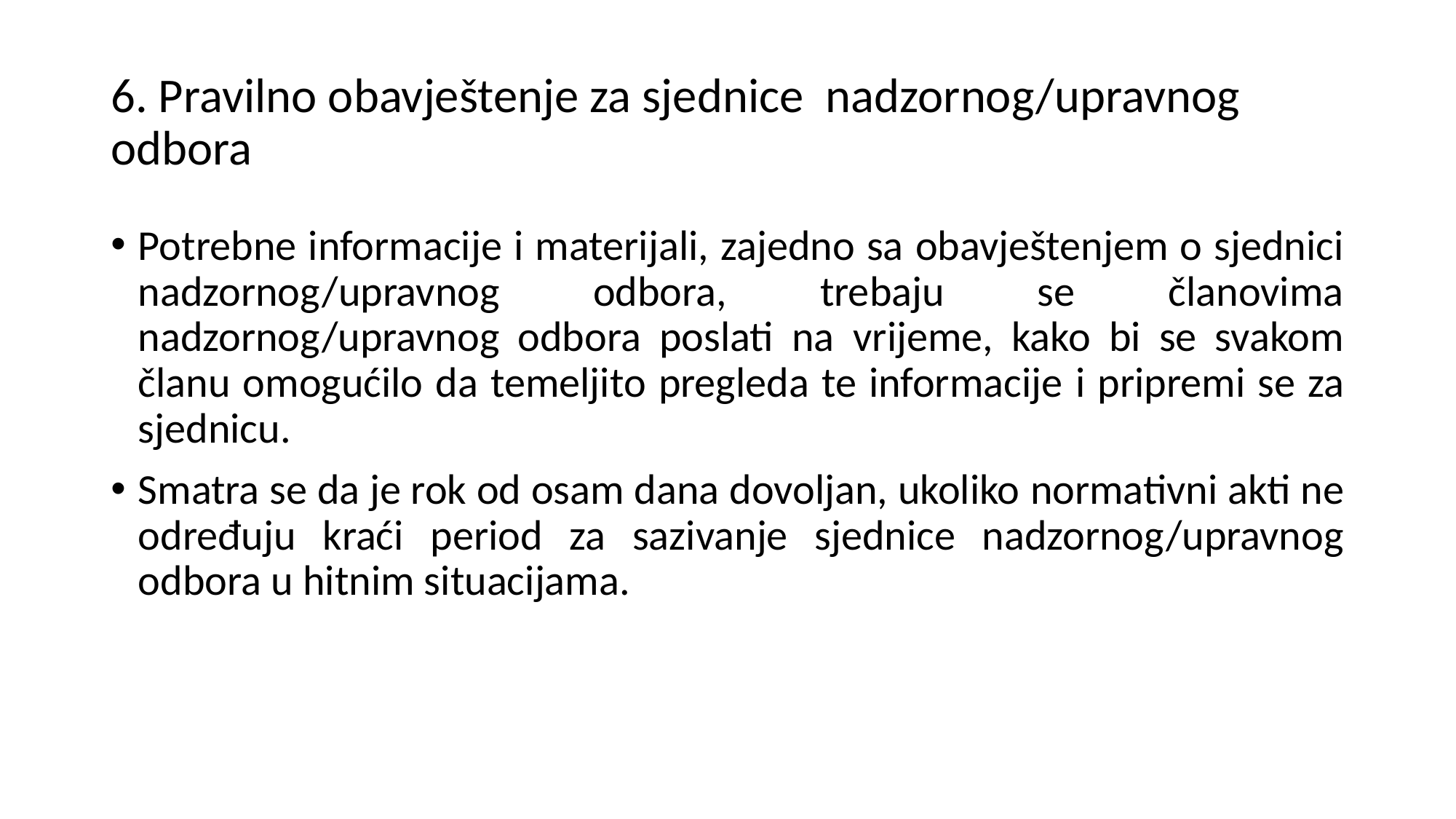

# 6. Pravilno obavještenje za sjednice  nadzornog/upravnog odbora
Potrebne informacije i materijali, zajedno sa obavještenjem o sjednici nadzornog/upravnog odbora, trebaju se članovima nadzornog/upravnog odbora poslati na vrijeme, kako bi se svakom članu omogućilo da temeljito pregleda te informacije i pripremi se za sjednicu.
Smatra se da je rok od osam dana dovoljan, ukoliko normativni akti ne određuju kraći period za sazivanje sjednice nadzornog/upravnog odbora u hitnim situacijama.